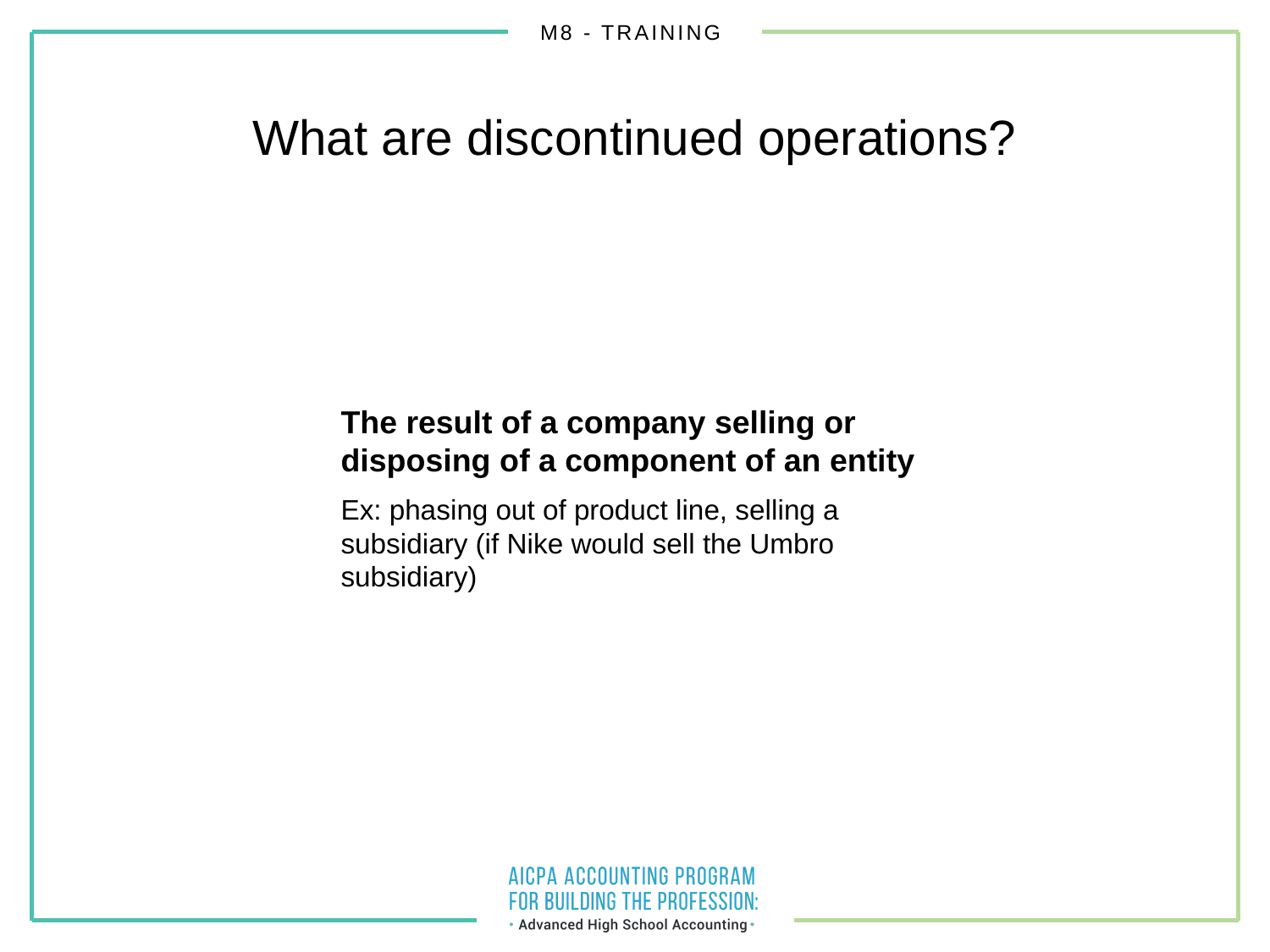

What are discontinued operations?
The result of a company selling or disposing of a component of an entity
Ex: phasing out of product line, selling a subsidiary (if Nike would sell the Umbro subsidiary)